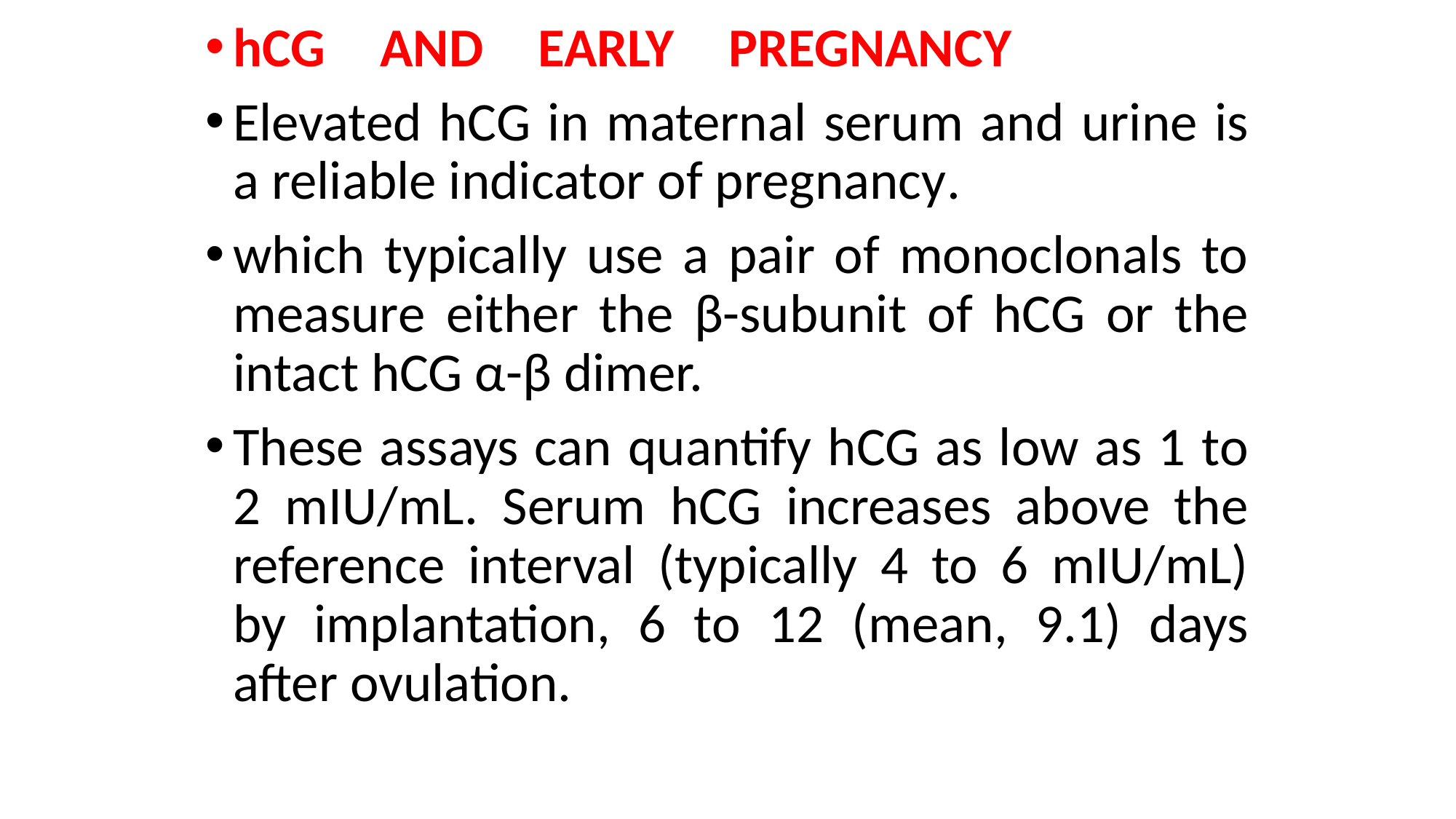

hCG AND EARLY PREGNANCY
Elevated hCG in maternal serum and urine is a reliable indicator of pregnancy.
which typically use a pair of monoclonals to measure either the β-subunit of hCG or the intact hCG α-β dimer.
These assays can quantify hCG as low as 1 to 2 mIU/mL. Serum hCG increases above the reference interval (typically 4 to 6 mIU/mL) by implantation, 6 to 12 (mean, 9.1) days after ovulation.